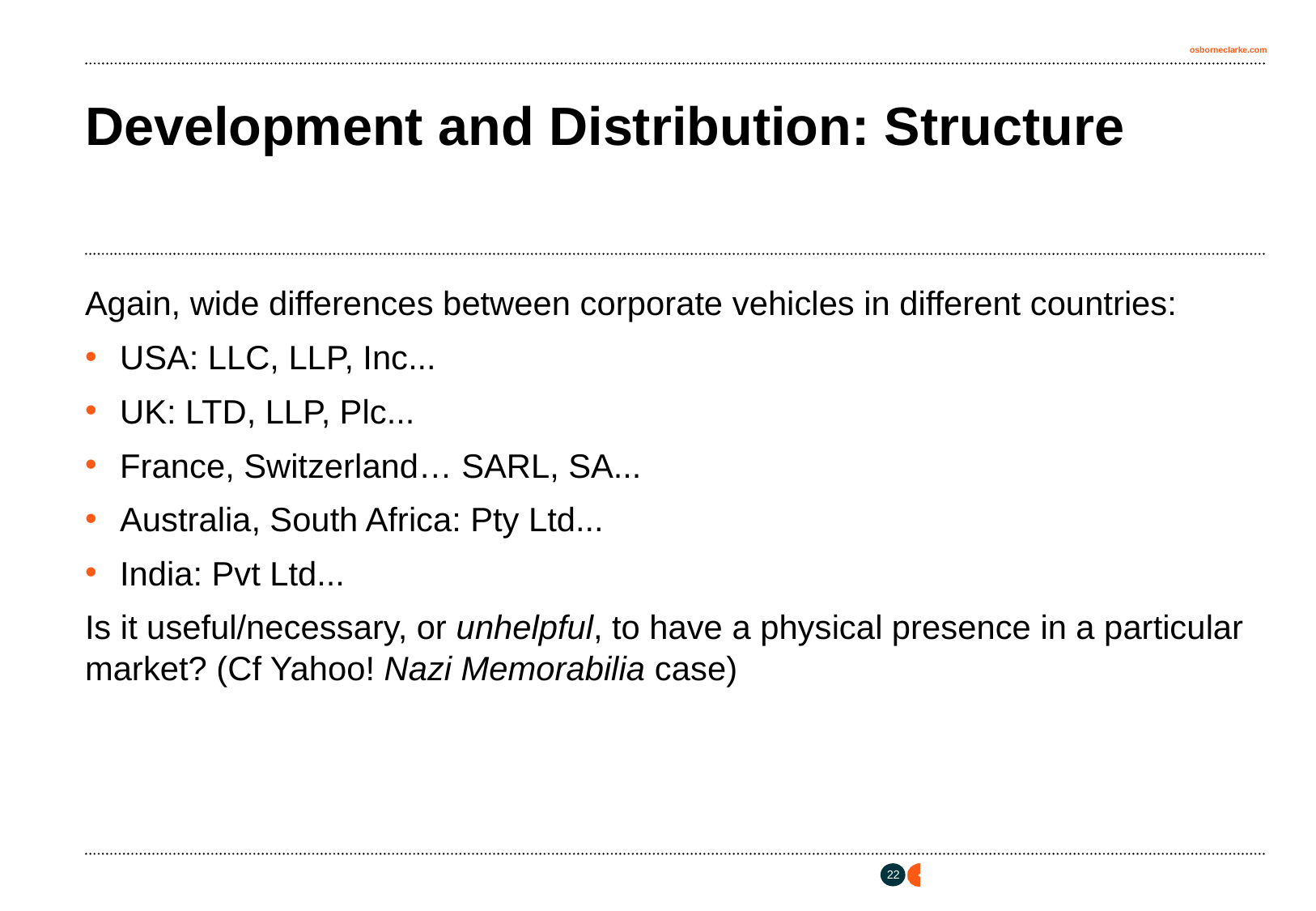

# Development and Distribution: Structure
Again, wide differences between corporate vehicles in different countries:
USA: LLC, LLP, Inc...
UK: LTD, LLP, Plc...
France, Switzerland… SARL, SA...
Australia, South Africa: Pty Ltd...
India: Pvt Ltd...
Is it useful/necessary, or unhelpful, to have a physical presence in a particular market? (Cf Yahoo! Nazi Memorabilia case)
22